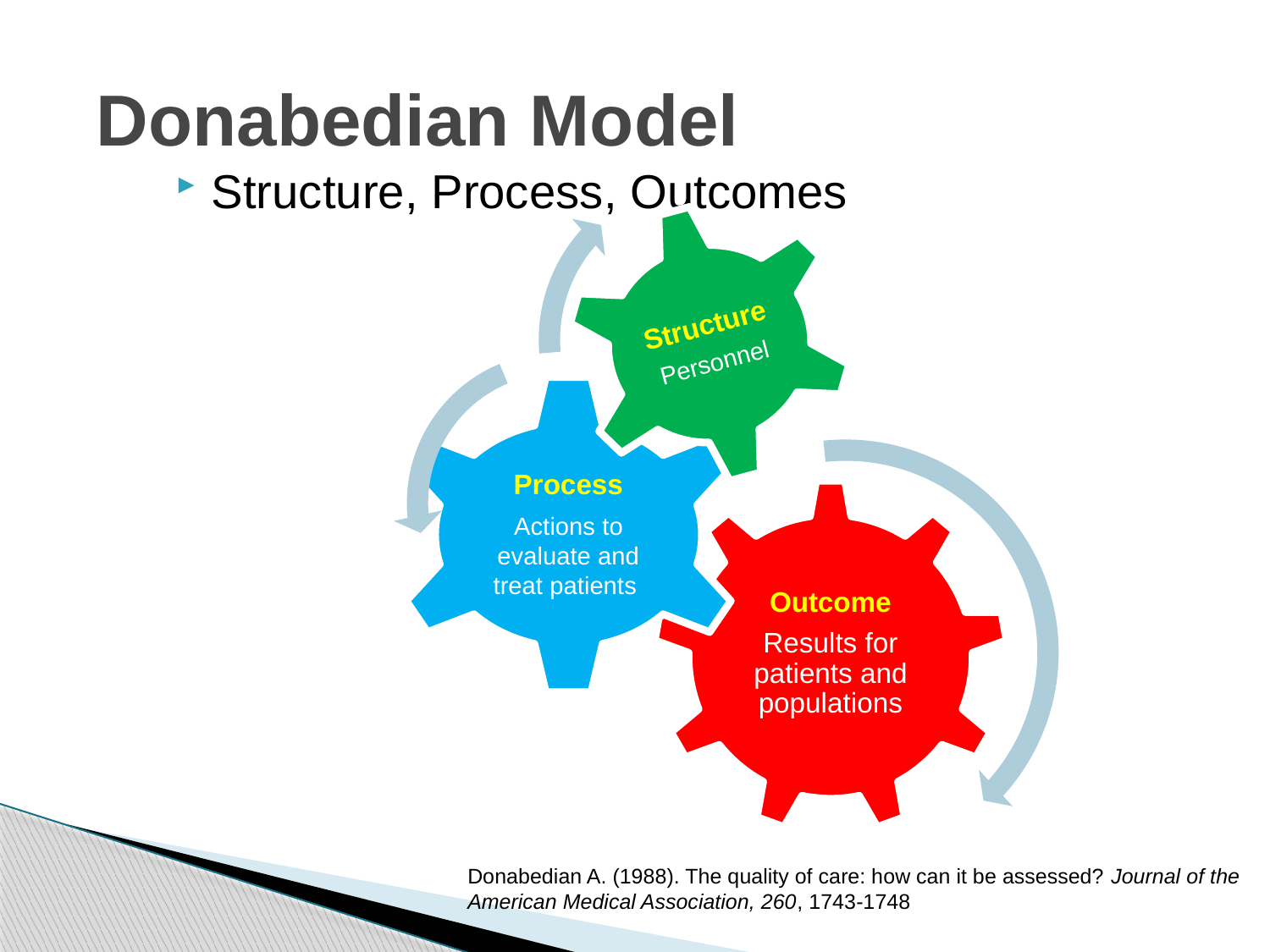

# Donabedian Model
Structure, Process, Outcomes

Outcome
Results for patients and populations
Process
Actions to evaluate and treat patients
Structure
Personnel
Donabedian A. (1988). The quality of care: how can it be assessed? Journal of the American Medical Association, 260, 1743-1748